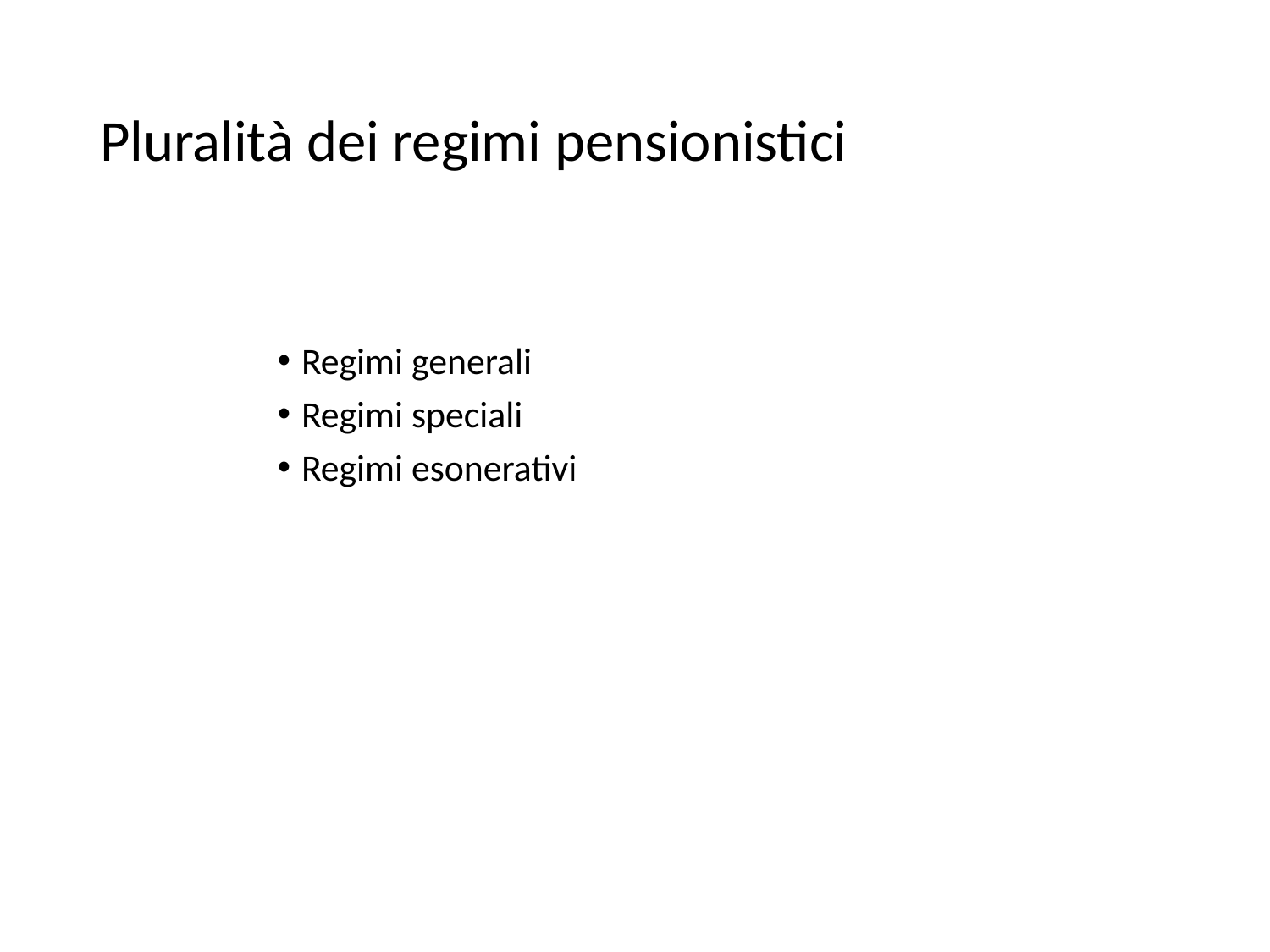

# Pluralità dei regimi pensionistici
Regimi generali
Regimi speciali
Regimi esonerativi